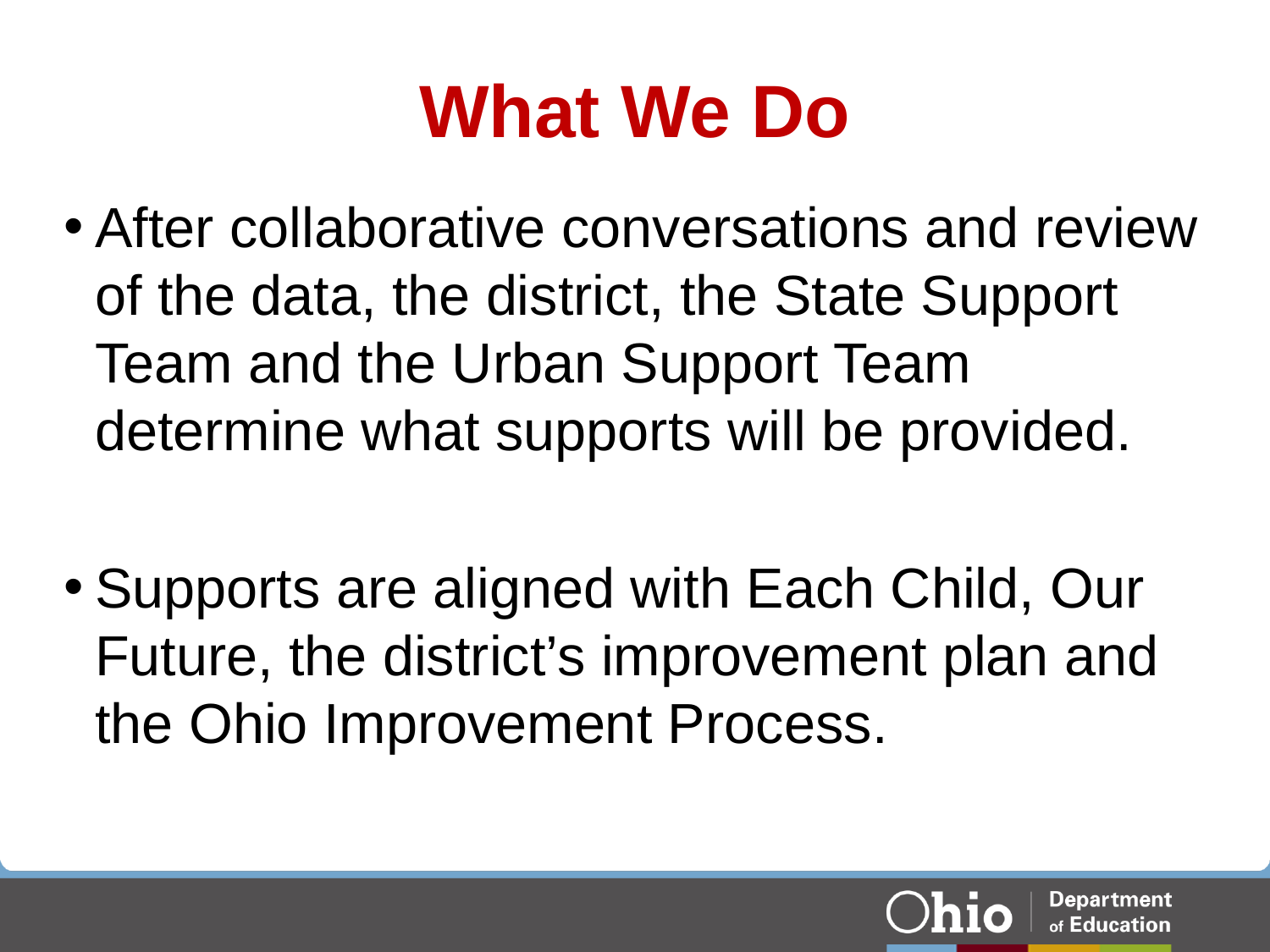

# What We Do
After collaborative conversations and review of the data, the district, the State Support Team and the Urban Support Team determine what supports will be provided.

Supports are aligned with Each Child, Our Future, the district’s improvement plan and the Ohio Improvement Process.